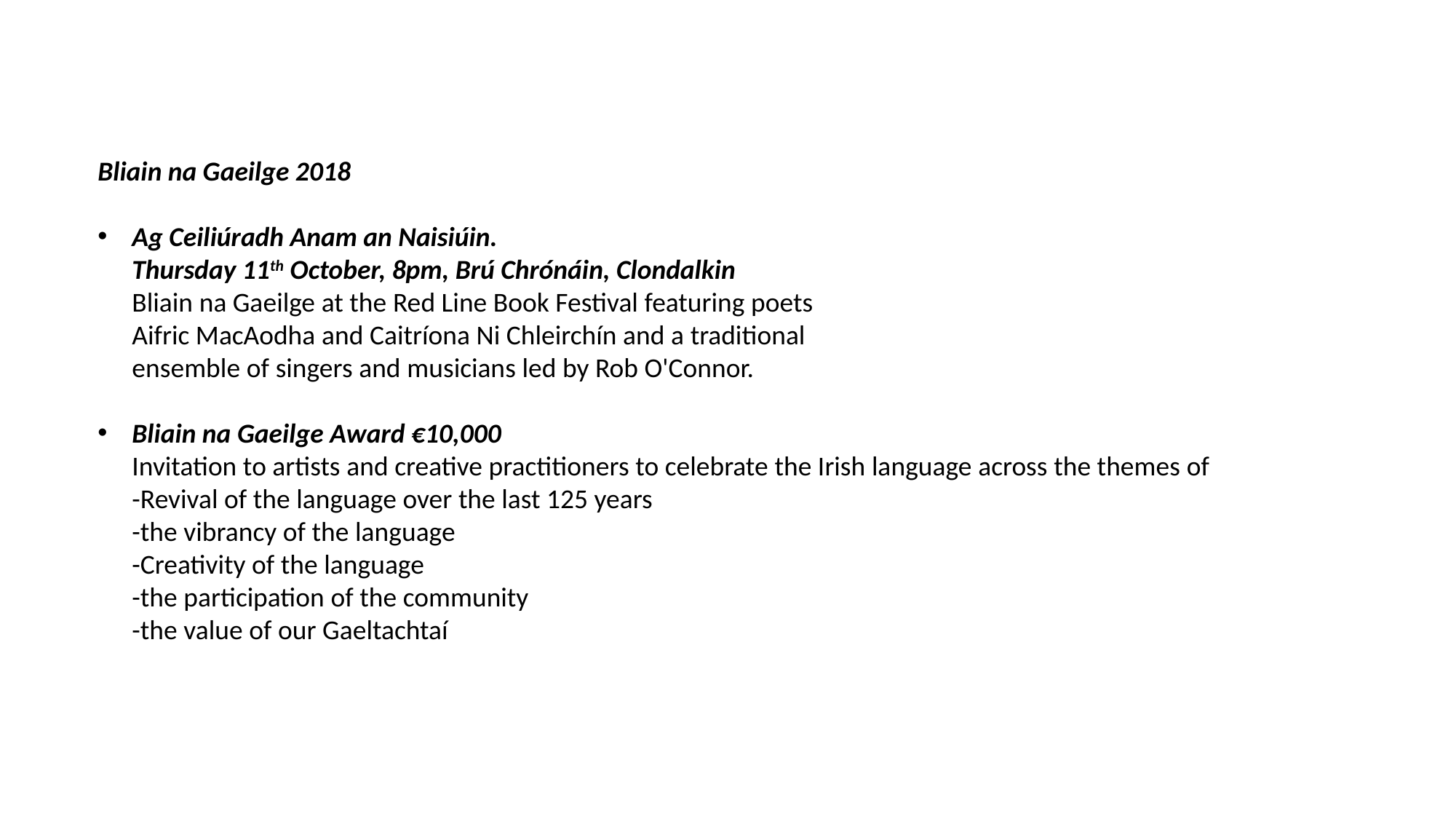

Bliain na Gaeilge 2018

Ag Ceiliúradh Anam an Naisiúin.
Thursday 11th October, 8pm, Brú Chrónáin, Clondalkin
Bliain na Gaeilge at the Red Line Book Festival featuring poets
Aifric MacAodha and Caitríona Ni Chleirchín and a traditional
ensemble of singers and musicians led by Rob O'Connor.

Bliain na Gaeilge Award €10,000
Invitation to artists and creative practitioners to celebrate the Irish language across the themes of
-Revival of the language over the last 125 years
-the vibrancy of the language
-Creativity of the language
-the participation of the community
-the value of our Gaeltachtaí